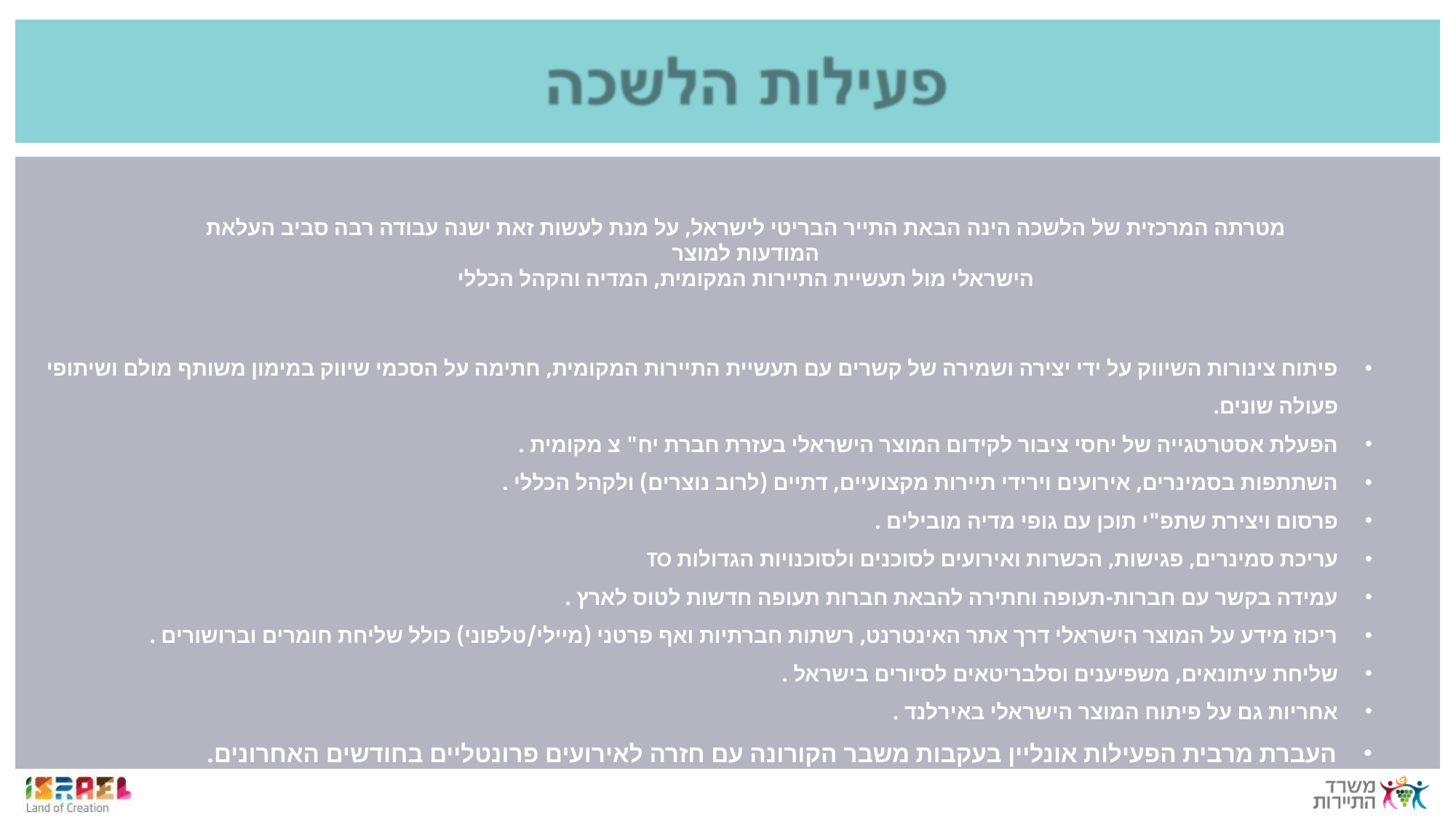

מטרתה המרכזית של הלשכה הינה הבאת התייר הבריטי לישראל, על מנת לעשות זאת ישנה עבודה רבה סביב העלאת המודעות למוצר
הישראלי מול תעשיית התיירות המקומית, המדיה והקהל הכללי
פיתוח צינורות השיווק על ידי יצירה ושמירה של קשרים עם תעשיית התיירות המקומית, חתימה על הסכמי שיווק במימון משותף מולם ושיתופי פעולה שונים.
הפעלת אסטרטגייה של יחסי ציבור לקידום המוצר הישראלי בעזרת חברת יח" צ מקומית .
השתתפות בסמינרים, אירועים וירידי תיירות מקצועיים, דתיים (לרוב נוצרים) ולקהל הכללי .
פרסום ויצירת שתפ"י תוכן עם גופי מדיה מובילים .
עריכת סמינרים, פגישות, הכשרות ואירועים לסוכנים ולסוכנויות הגדולות TO
עמידה בקשר עם חברות-תעופה וחתירה להבאת חברות תעופה חדשות לטוס לארץ .
ריכוז מידע על המוצר הישראלי דרך אתר האינטרנט, רשתות חברתיות ואף פרטני (מיילי/טלפוני) כולל שליחת חומרים וברושורים .
שליחת עיתונאים, משפיענים וסלבריטאים לסיורים בישראל .
אחריות גם על פיתוח המוצר הישראלי באירלנד .
העברת מרבית הפעילות אונליין בעקבות משבר הקורונה עם חזרה לאירועים פרונטליים בחודשים האחרונים.